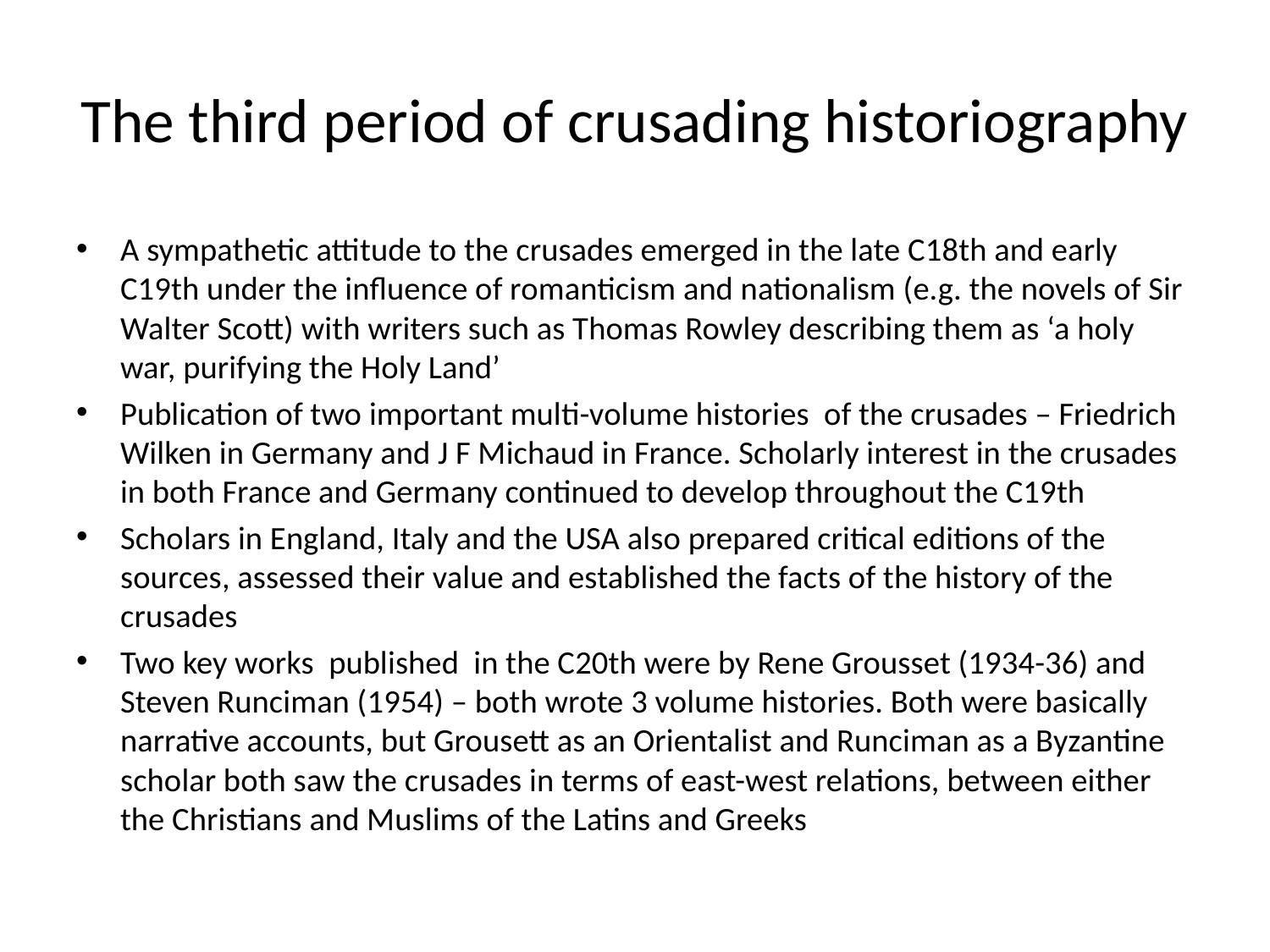

# The third period of crusading historiography
A sympathetic attitude to the crusades emerged in the late C18th and early C19th under the influence of romanticism and nationalism (e.g. the novels of Sir Walter Scott) with writers such as Thomas Rowley describing them as ‘a holy war, purifying the Holy Land’
Publication of two important multi-volume histories  of the crusades – Friedrich Wilken in Germany and J F Michaud in France. Scholarly interest in the crusades in both France and Germany continued to develop throughout the C19th
Scholars in England, Italy and the USA also prepared critical editions of the sources, assessed their value and established the facts of the history of the crusades
Two key works  published  in the C20th were by Rene Grousset (1934-36) and Steven Runciman (1954) – both wrote 3 volume histories. Both were basically narrative accounts, but Grousett as an Orientalist and Runciman as a Byzantine scholar both saw the crusades in terms of east-west relations, between either the Christians and Muslims of the Latins and Greeks